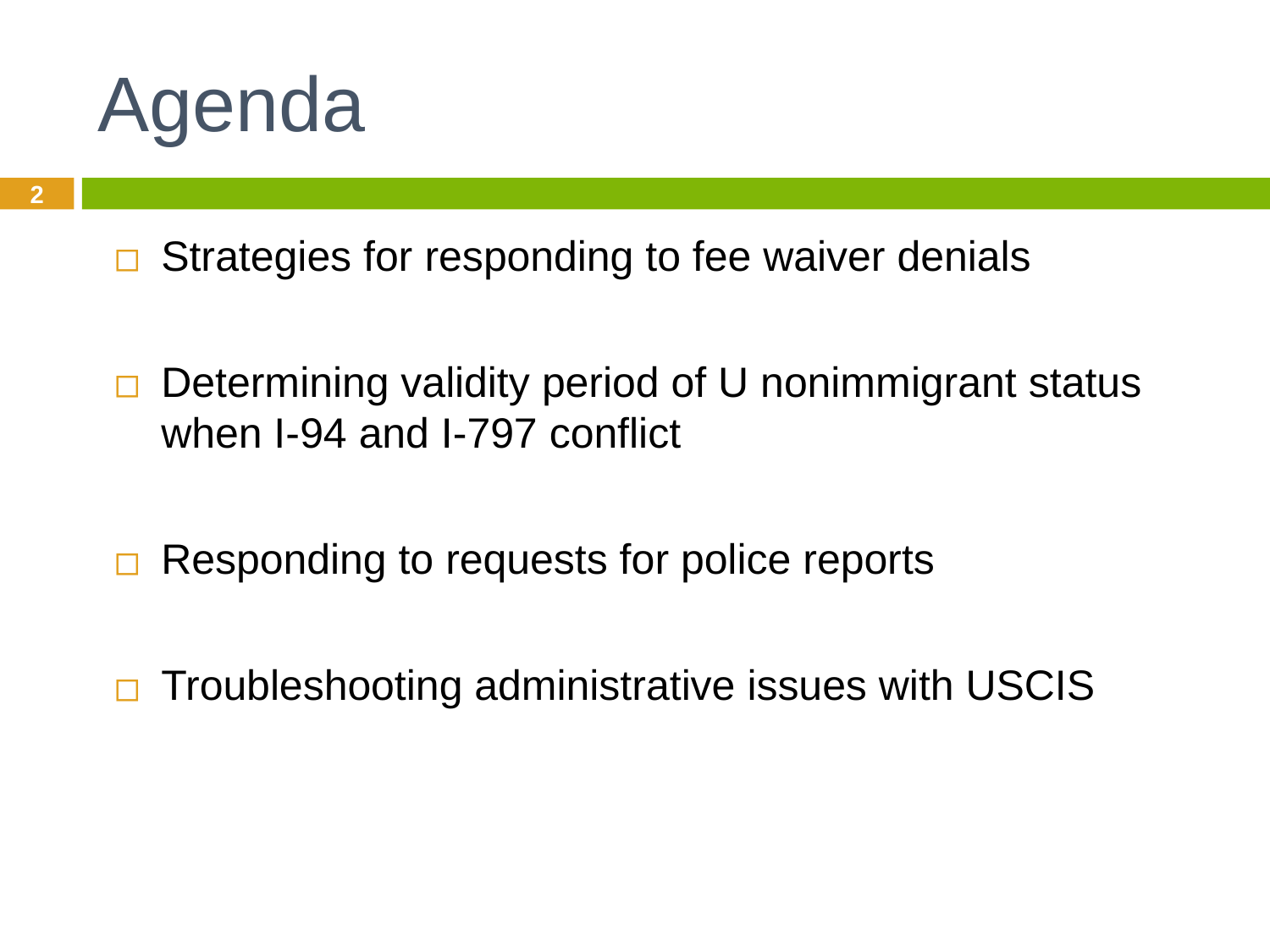

# Agenda
2
Strategies for responding to fee waiver denials

Determining validity period of U nonimmigrant status when I-94 and I-797 conflict

Responding to requests for police reports

Troubleshooting administrative issues with USCIS